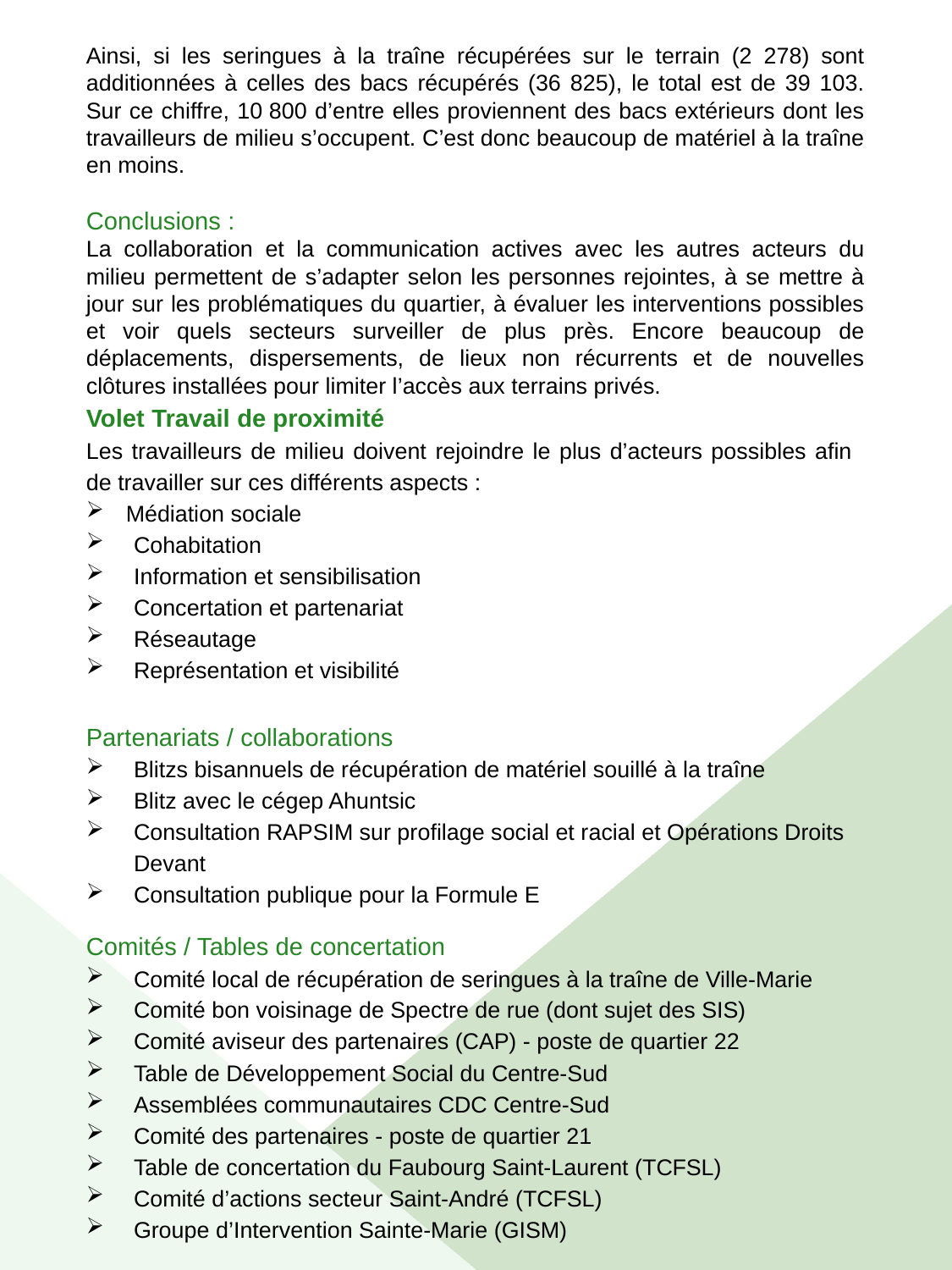

Ainsi, si les seringues à la traîne récupérées sur le terrain (2 278) sont additionnées à celles des bacs récupérés (36 825), le total est de 39 103. Sur ce chiffre, 10 800 d’entre elles proviennent des bacs extérieurs dont les travailleurs de milieu s’occupent. C’est donc beaucoup de matériel à la traîne en moins.

Conclusions :
La collaboration et la communication actives avec les autres acteurs du milieu permettent de s’adapter selon les personnes rejointes, à se mettre à jour sur les problématiques du quartier, à évaluer les interventions possibles et voir quels secteurs surveiller de plus près. Encore beaucoup de déplacements, dispersements, de lieux non récurrents et de nouvelles clôtures installées pour limiter l’accès aux terrains privés.

Volet Travail de proximité
Les travailleurs de milieu doivent rejoindre le plus d’acteurs possibles afin de travailler sur ces différents aspects :
Médiation sociale
Cohabitation
Information et sensibilisation
Concertation et partenariat
Réseautage
Représentation et visibilité
Partenariats / collaborations
Blitzs bisannuels de récupération de matériel souillé à la traîne
Blitz avec le cégep Ahuntsic
Consultation RAPSIM sur profilage social et racial et Opérations Droits Devant
Consultation publique pour la Formule E
Comités / Tables de concertation
Comité local de récupération de seringues à la traîne de Ville-Marie
Comité bon voisinage de Spectre de rue (dont sujet des SIS)
Comité aviseur des partenaires (CAP) - poste de quartier 22
Table de Développement Social du Centre-Sud
Assemblées communautaires CDC Centre-Sud
Comité des partenaires - poste de quartier 21
Table de concertation du Faubourg Saint-Laurent (TCFSL)
Comité d’actions secteur Saint-André (TCFSL)
Groupe d’Intervention Sainte-Marie (GISM)